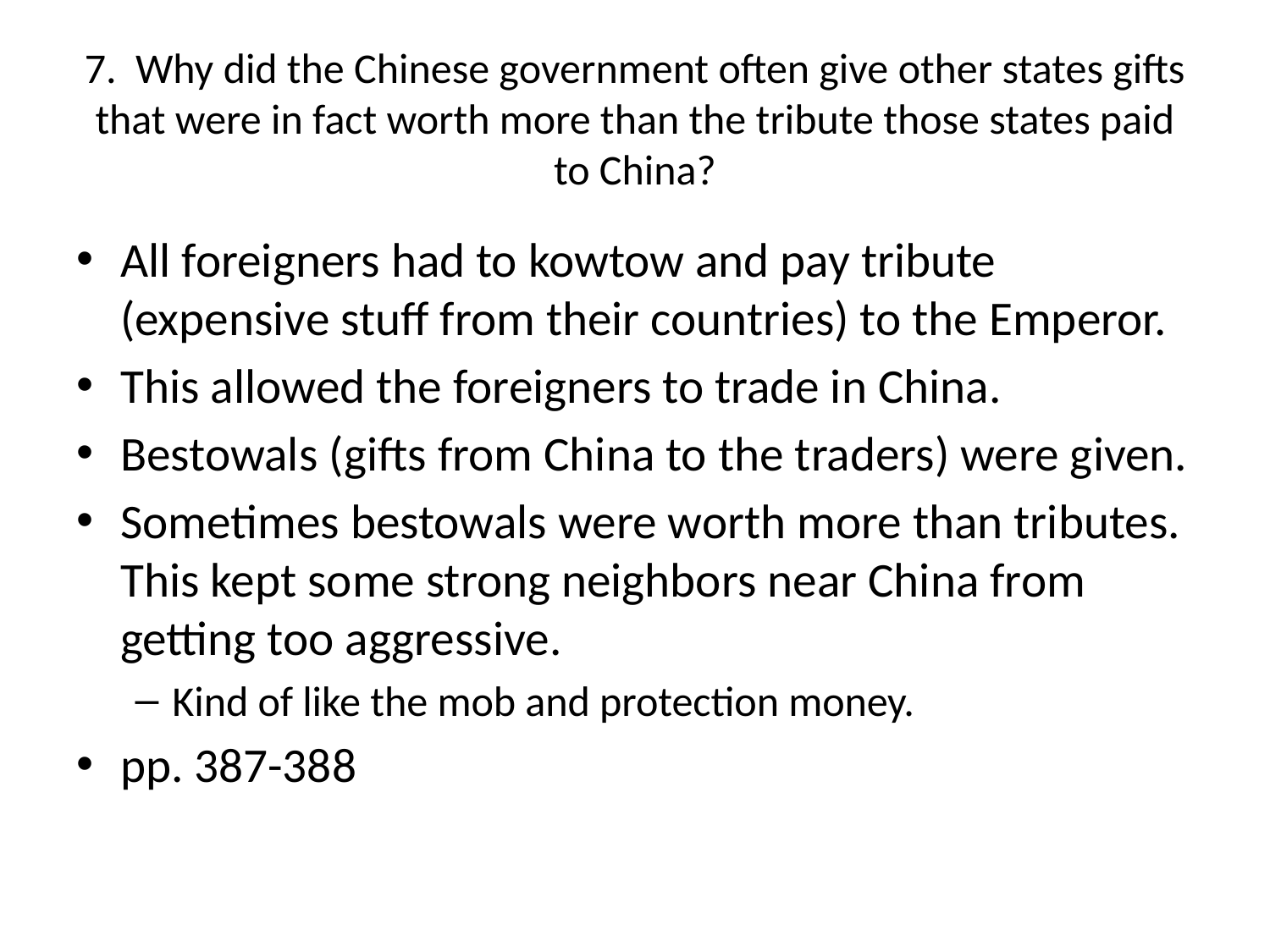

# 7.  Why did the Chinese government often give other states gifts that were in fact worth more than the tribute those states paid to China?
All foreigners had to kowtow and pay tribute (expensive stuff from their countries) to the Emperor.
This allowed the foreigners to trade in China.
Bestowals (gifts from China to the traders) were given.
Sometimes bestowals were worth more than tributes. This kept some strong neighbors near China from getting too aggressive.
Kind of like the mob and protection money.
pp. 387-388